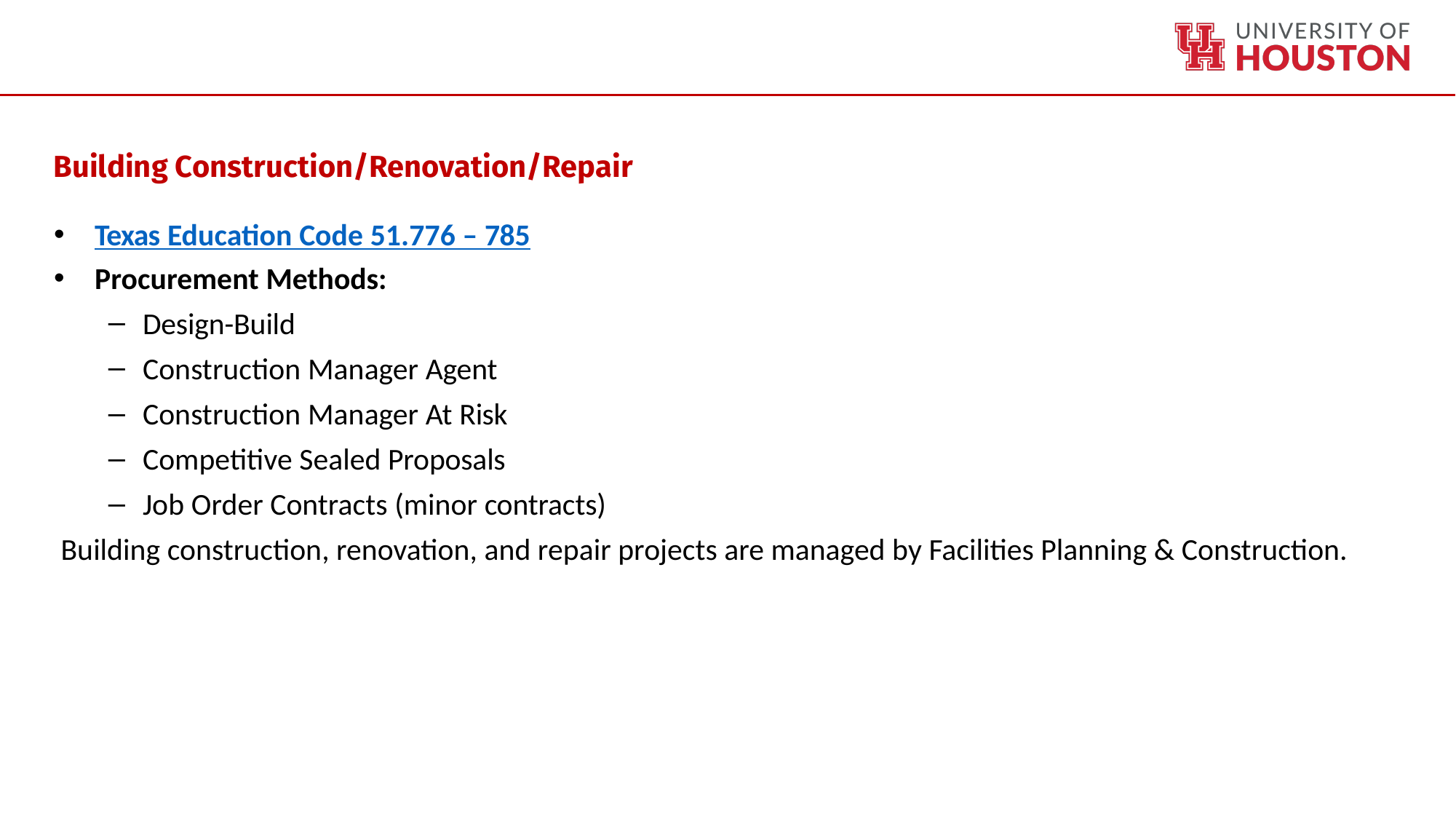

Building Construction/Renovation/Repair
Texas Education Code 51.776 – 785
Procurement Methods:
Design-Build
Construction Manager Agent
Construction Manager At Risk
Competitive Sealed Proposals
Job Order Contracts (minor contracts)
Building construction, renovation, and repair projects are managed by Facilities Planning & Construction.